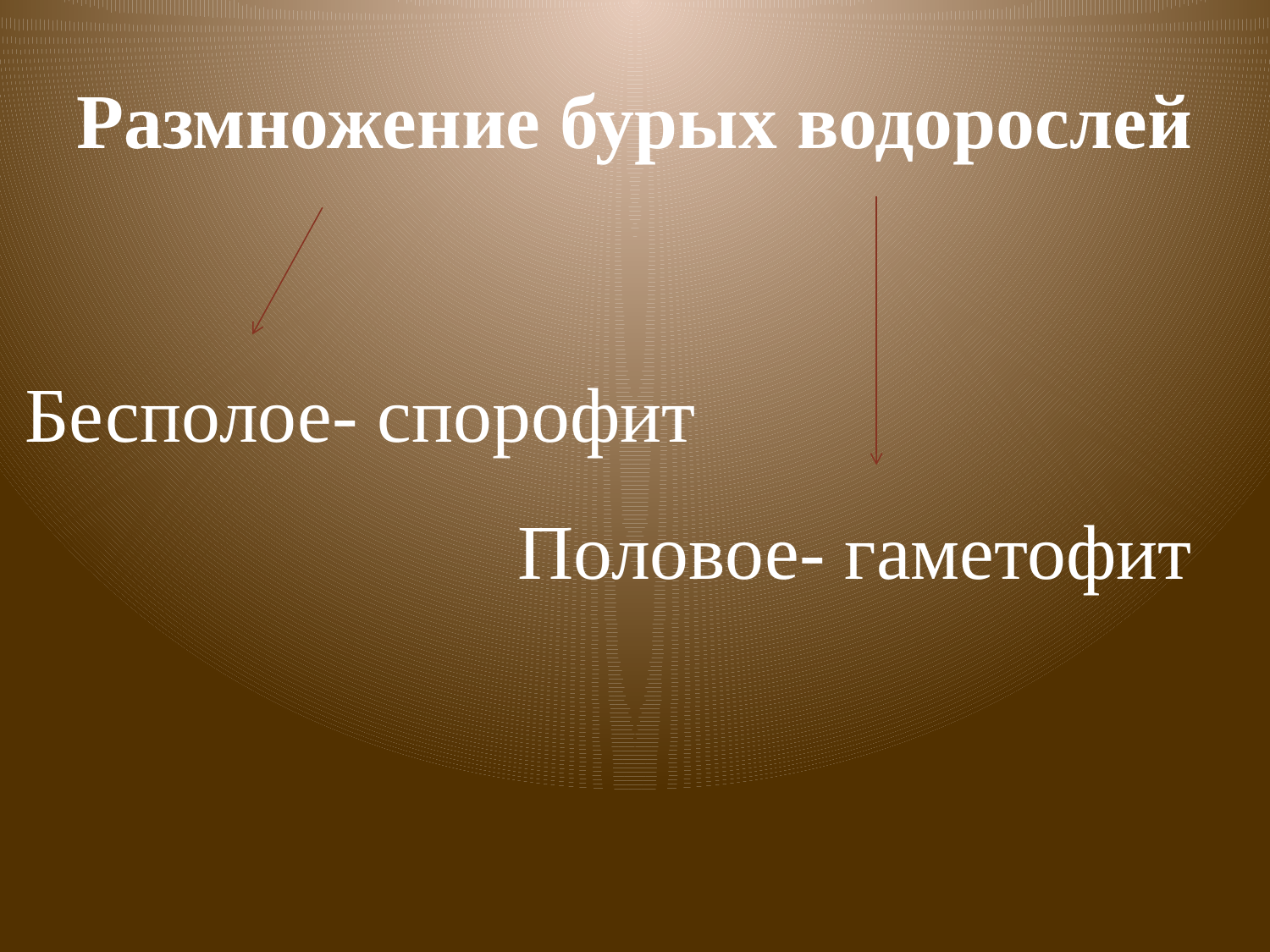

# Размножение бурых водорослей
Бесполое- спорофит
Половое- гаметофит